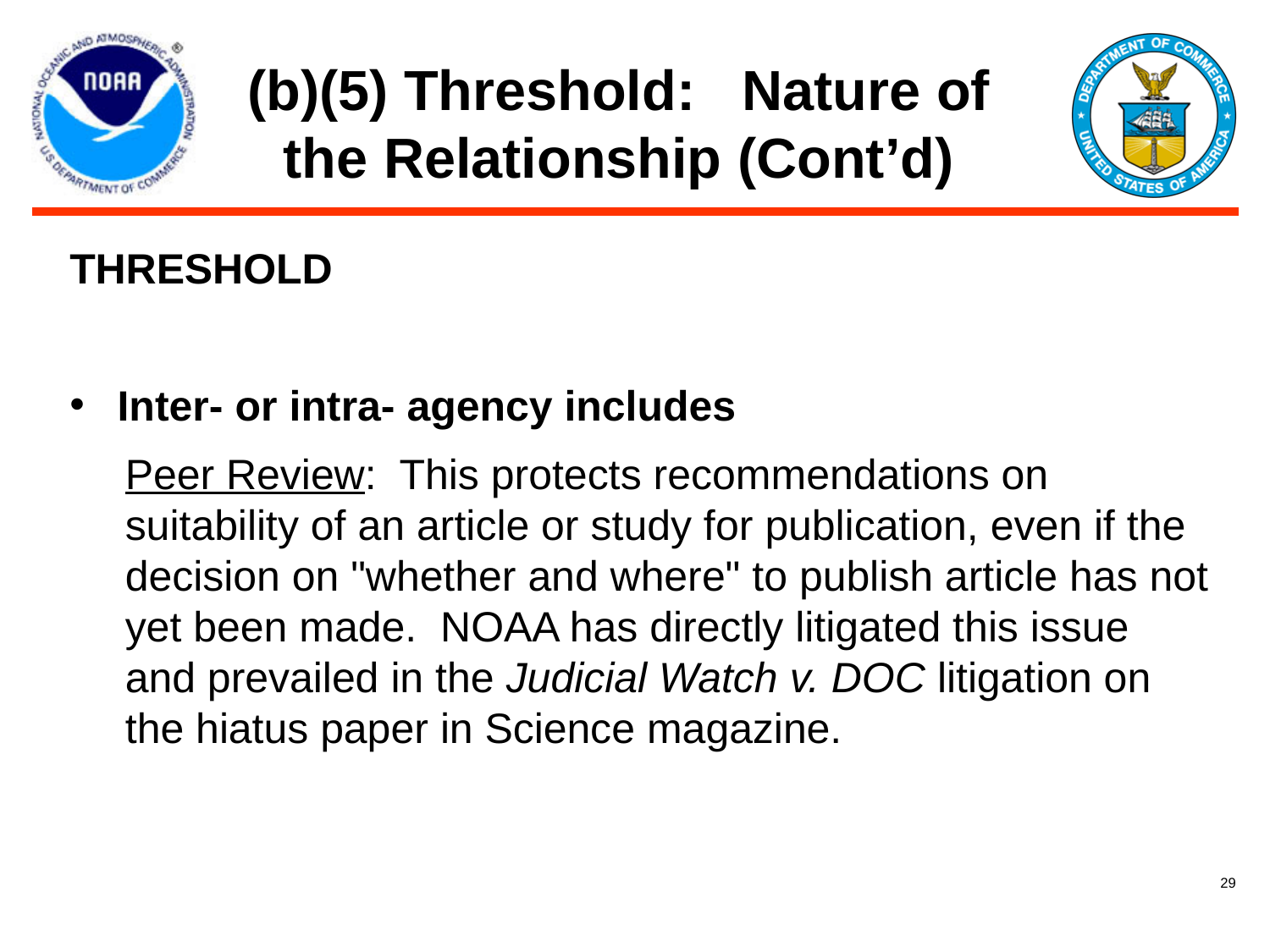

# (b)(5) Threshold:   Nature of the Relationship (Cont’d)
THRESHOLD

Inter- or intra- agency includes
Peer Review:  This protects recommendations on suitability of an article or study for publication, even if the decision on "whether and where" to publish article has not yet been made.  NOAA has directly litigated this issue and prevailed in the Judicial Watch v. DOC litigation on the hiatus paper in Science magazine.

29